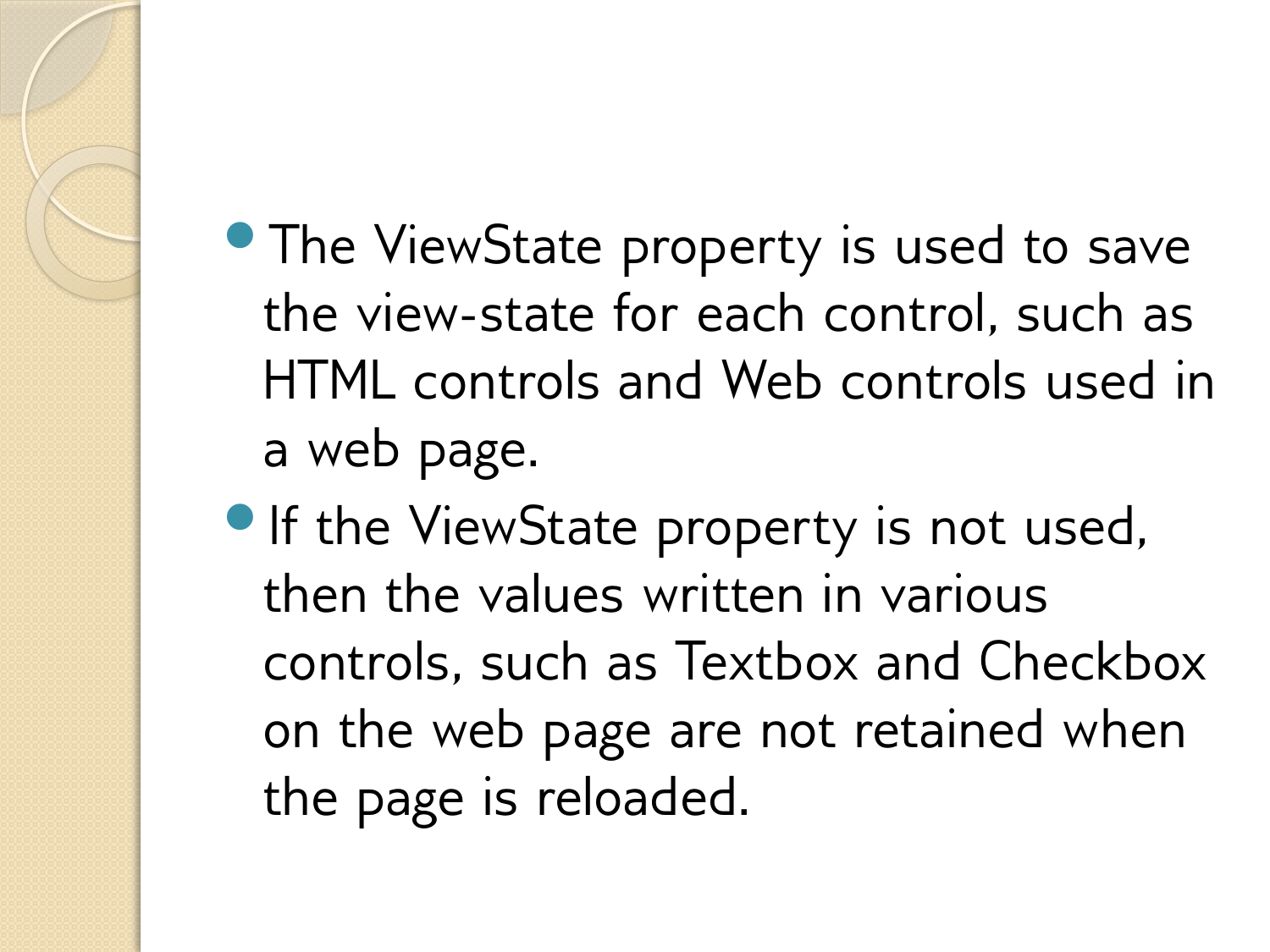

#
The ViewState property is used to save the view-state for each control, such as HTML controls and Web controls used in a web page.
If the ViewState property is not used, then the values written in various controls, such as Textbox and Checkbox on the web page are not retained when the page is reloaded.